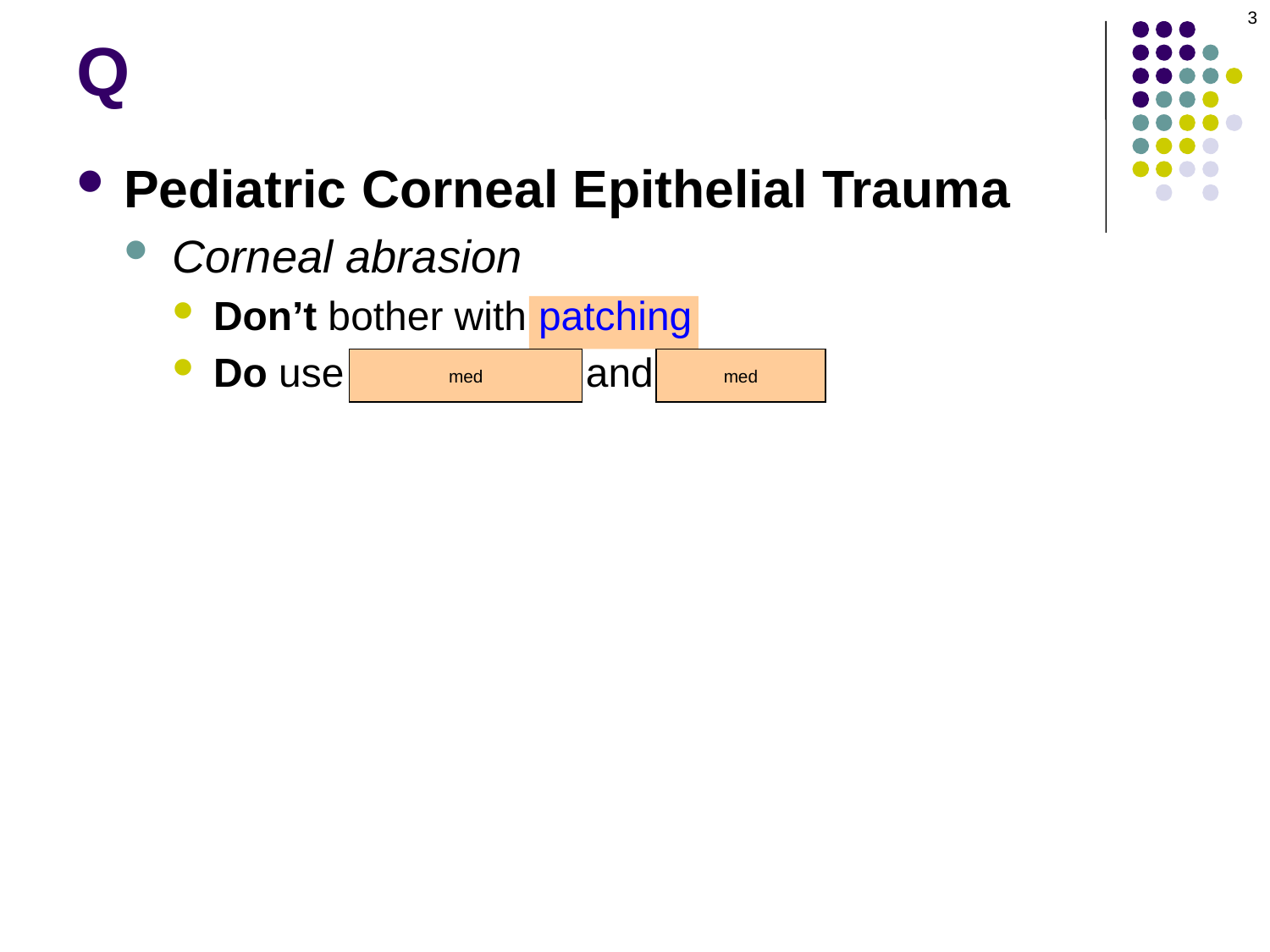

3
# Q
Pediatric Corneal Epithelial Trauma
Corneal abrasion
Don’t bother with patching
Do use cycloplegics and ointment

med
med